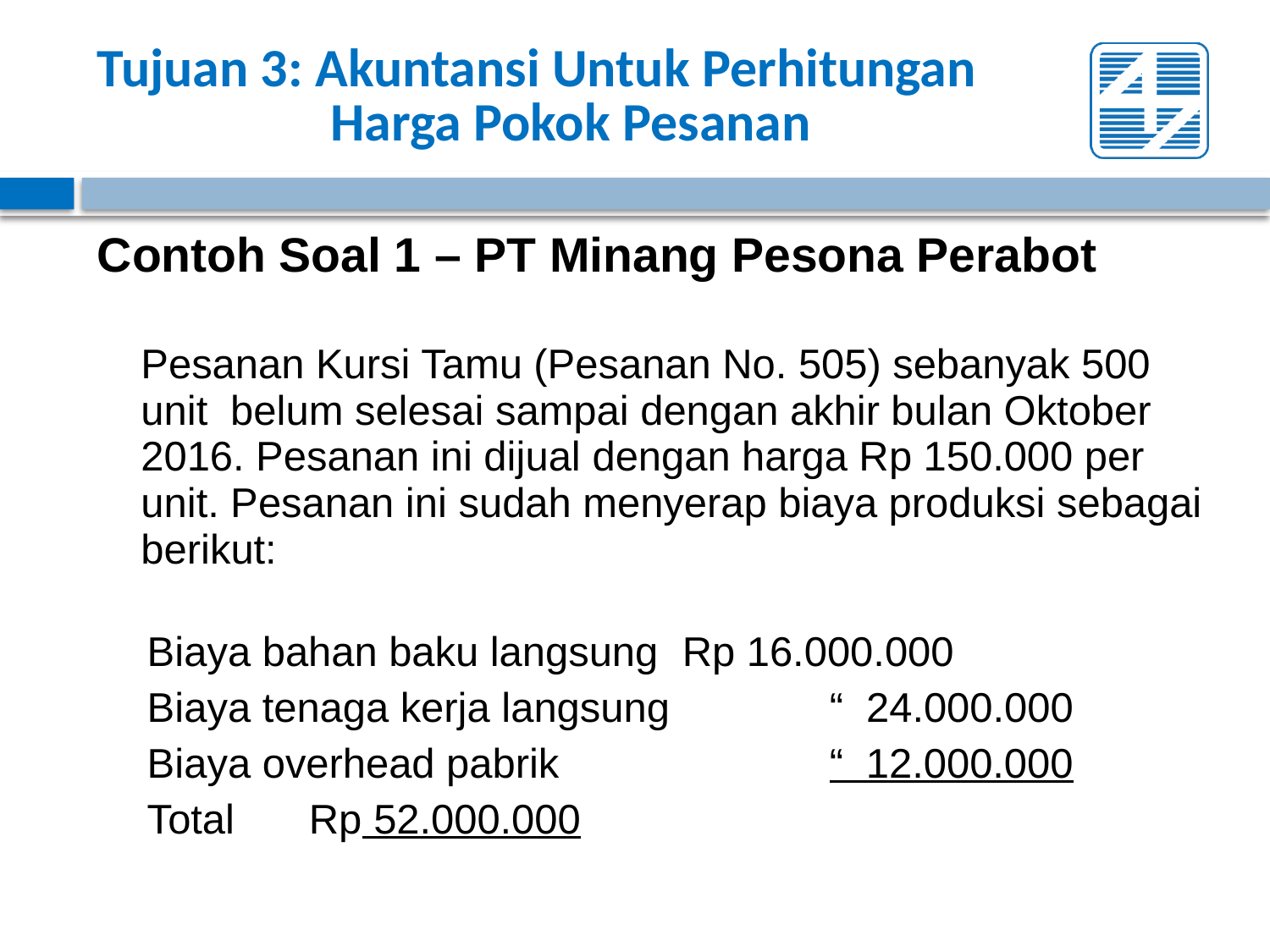

# Tujuan 3: Akuntansi Untuk Perhitungan Harga Pokok Pesanan
Contoh Soal 1 – PT Minang Pesona Perabot

	Pesanan Kursi Tamu (Pesanan No. 505) sebanyak 500 unit  belum selesai sampai dengan akhir bulan Oktober 2016. Pesanan ini dijual dengan harga Rp 150.000 per unit. Pesanan ini sudah menyerap biaya produksi sebagai berikut:

Biaya bahan baku langsung 		Rp 16.000.000
Biaya tenaga kerja langsung  		  “  24.000.000
Biaya overhead pabrik	 		  “  12.000.000
Total					Rp 52.000.000